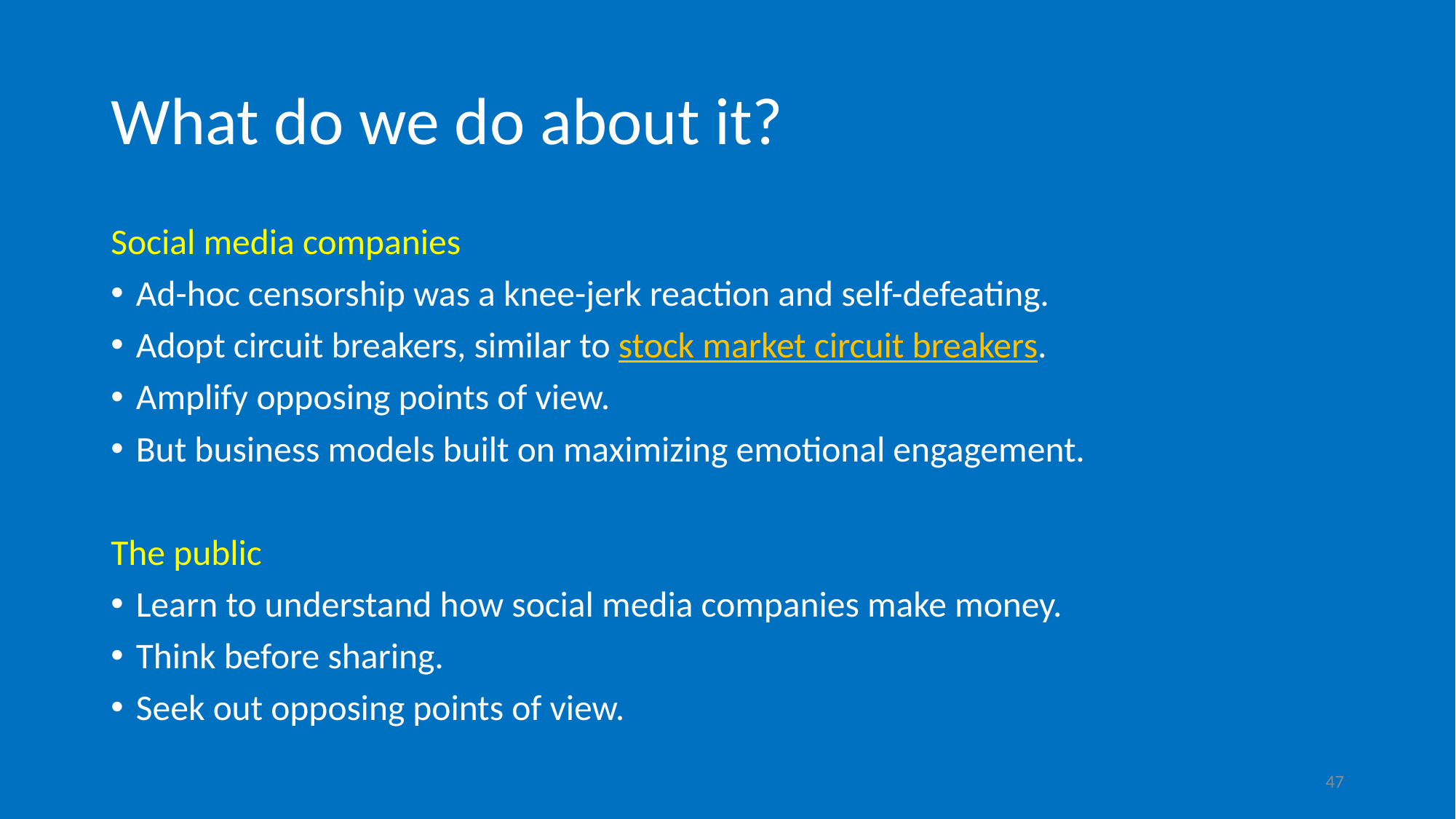

# What do we do about it?
Social media companies
Ad-hoc censorship was a knee-jerk reaction and self-defeating.
Adopt circuit breakers, similar to stock market circuit breakers.
Amplify opposing points of view.
But business models built on maximizing emotional engagement.

The public
Learn to understand how social media companies make money.
Think before sharing.
Seek out opposing points of view.

47